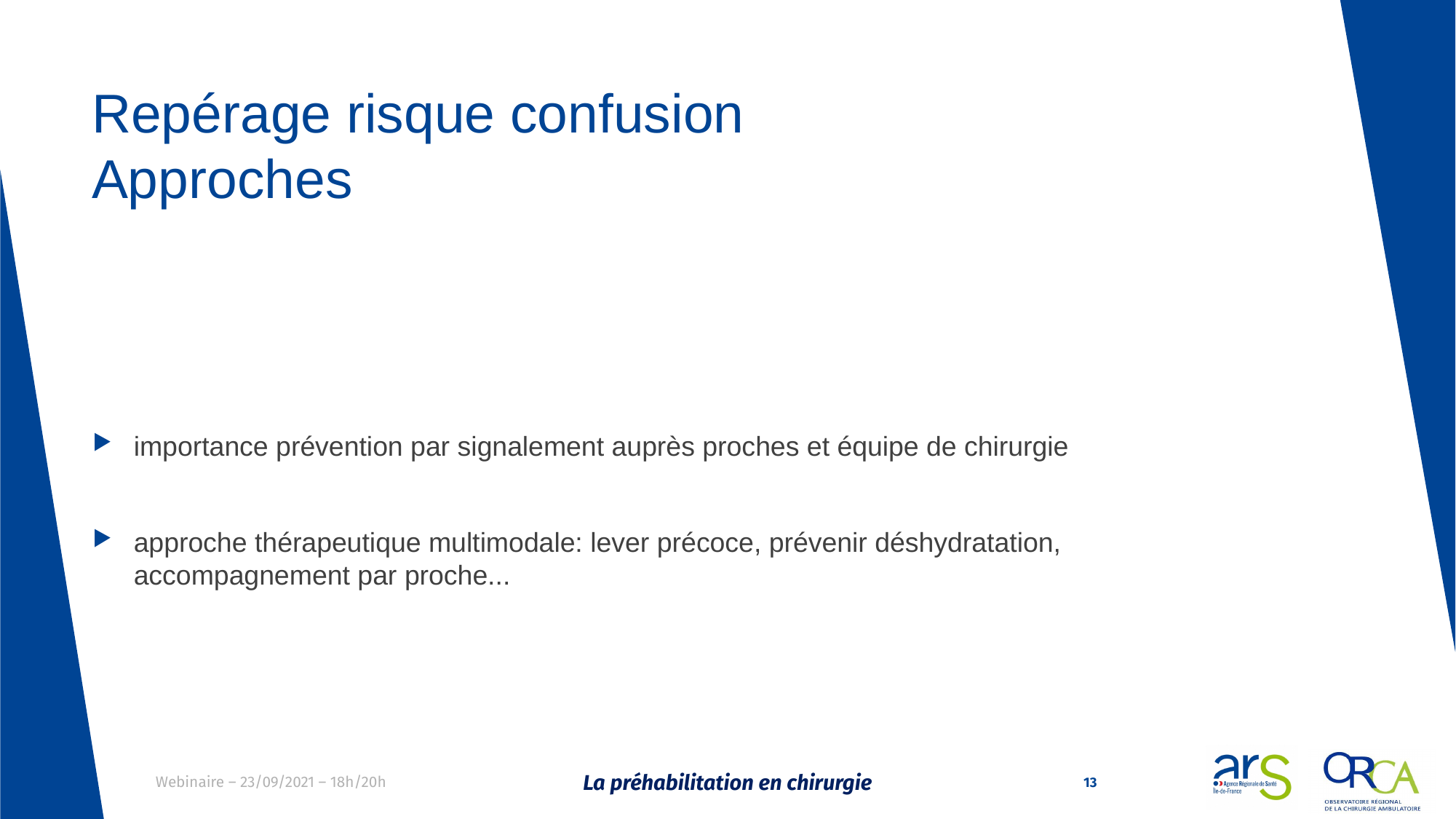

# Repérage risque confusion Approches

importance prévention par signalement auprès proches et équipe de chirurgie

approche thérapeutique multimodale: lever précoce, prévenir déshydratation, accompagnement par proche...
La préhabilitation en chirurgie
13
Webinaire – 23/09/2021 – 18h/20h